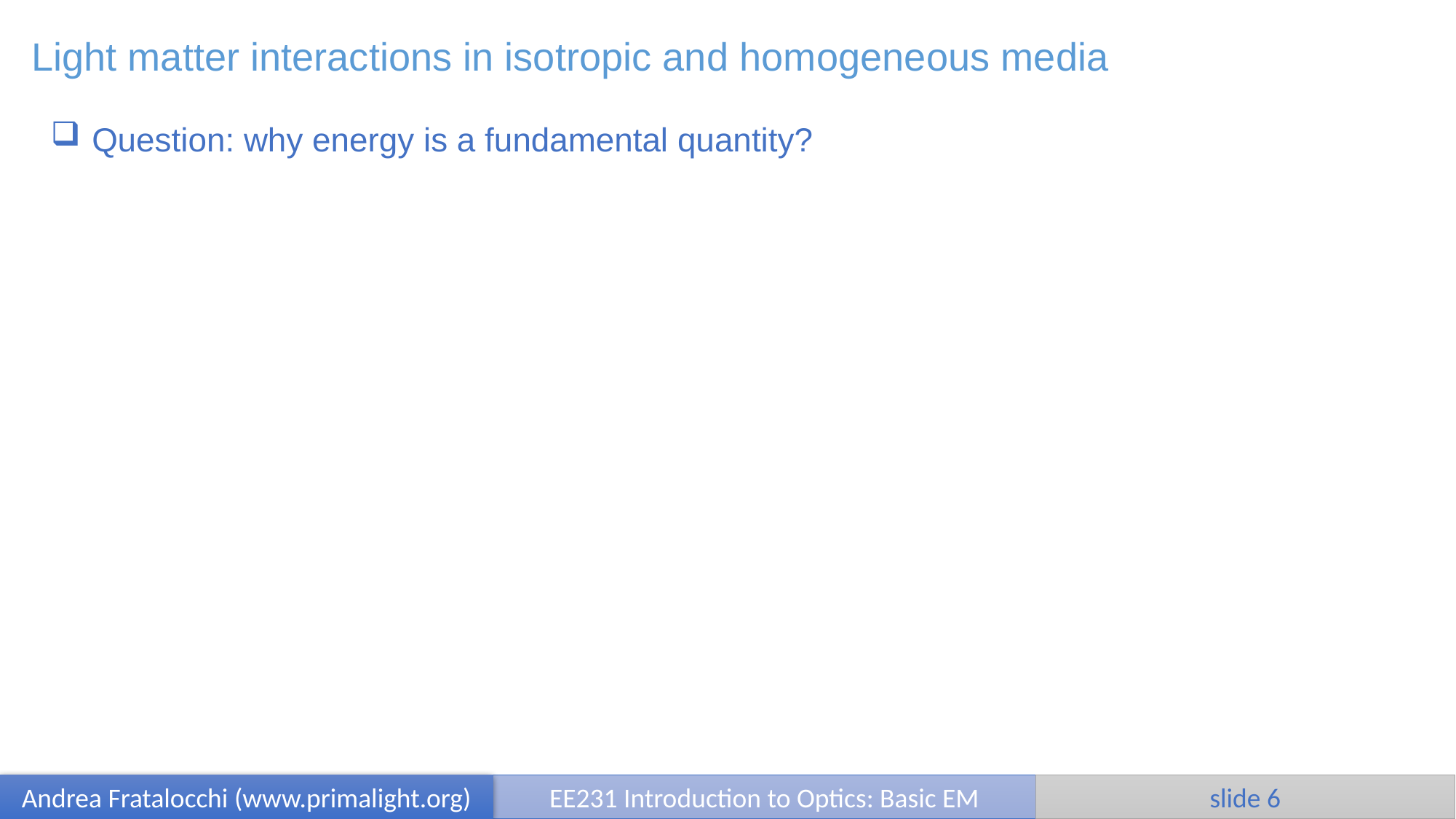

Light matter interactions in isotropic and homogeneous media
Question: why energy is a fundamental quantity?